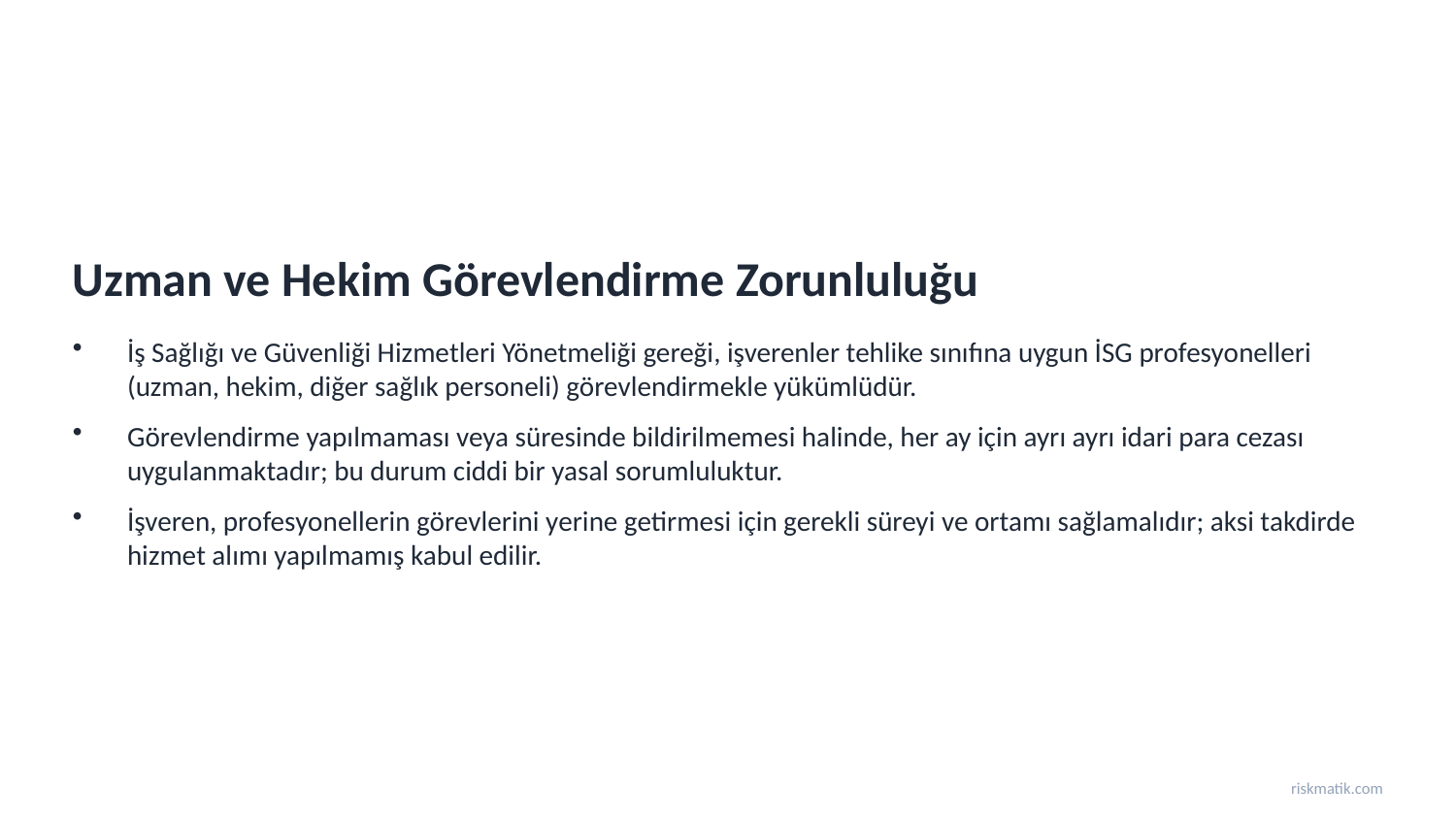

Uzman ve Hekim Görevlendirme Zorunluluğu
İş Sağlığı ve Güvenliği Hizmetleri Yönetmeliği gereği, işverenler tehlike sınıfına uygun İSG profesyonelleri (uzman, hekim, diğer sağlık personeli) görevlendirmekle yükümlüdür.
Görevlendirme yapılmaması veya süresinde bildirilmemesi halinde, her ay için ayrı ayrı idari para cezası uygulanmaktadır; bu durum ciddi bir yasal sorumluluktur.
İşveren, profesyonellerin görevlerini yerine getirmesi için gerekli süreyi ve ortamı sağlamalıdır; aksi takdirde hizmet alımı yapılmamış kabul edilir.
riskmatik.com